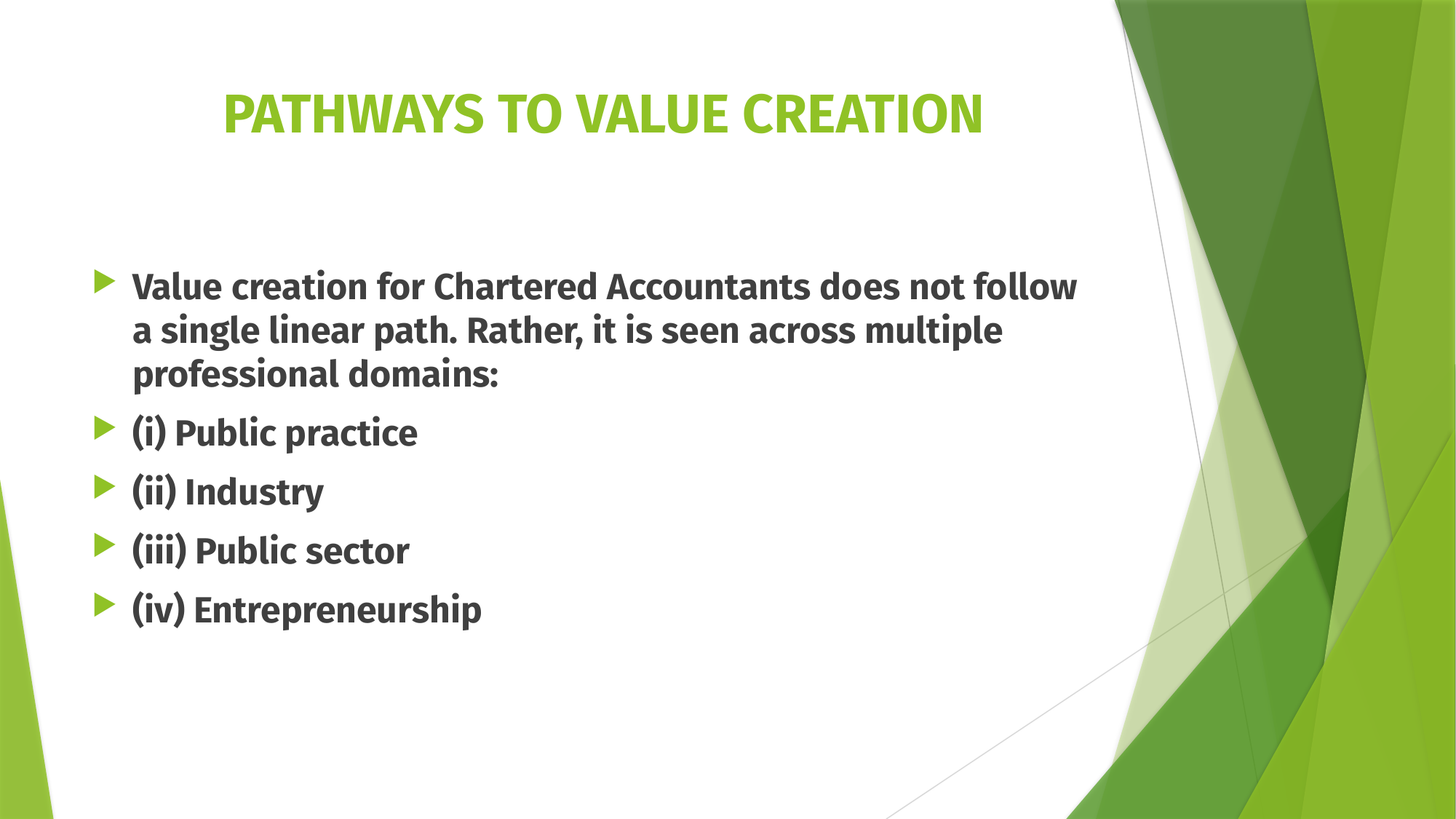

# PATHWAYS TO VALUE CREATION
Value creation for Chartered Accountants does not follow a single linear path. Rather, it is seen across multiple professional domains:
(i) Public practice
(ii) Industry
(iii) Public sector
(iv) Entrepreneurship